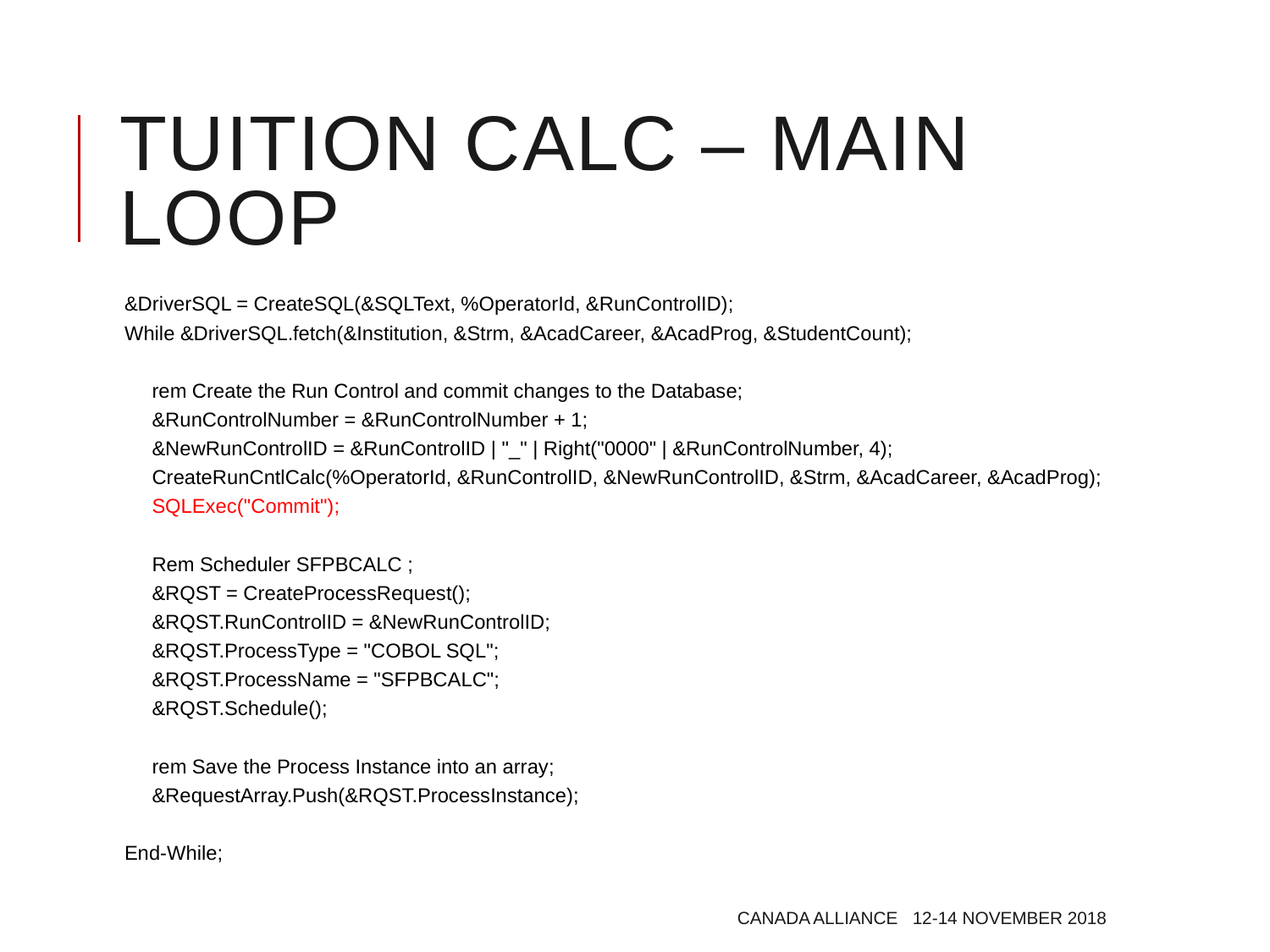

# Tuition Calc – Main Loop
&DriverSQL = CreateSQL(&SQLText, %OperatorId, &RunControlID);
While &DriverSQL.fetch(&Institution, &Strm, &AcadCareer, &AcadProg, &StudentCount);

     rem Create the Run Control and commit changes to the Database;
     &RunControlNumber = &RunControlNumber + 1;
     &NewRunControlID = &RunControlID | "_" | Right("0000" | &RunControlNumber, 4);
     CreateRunCntlCalc(%OperatorId, &RunControlID, &NewRunControlID, &Strm, &AcadCareer, &AcadProg);
     SQLExec("Commit");

     Rem Scheduler SFPBCALC ;
     &RQST = CreateProcessRequest();
     &RQST.RunControlID = &NewRunControlID;
     &RQST.ProcessType = "COBOL SQL";
     &RQST.ProcessName = "SFPBCALC";
     &RQST.Schedule();

     rem Save the Process Instance into an array;
     &RequestArray.Push(&RQST.ProcessInstance);

End-While;
Canada Alliance   12-14 November 2018